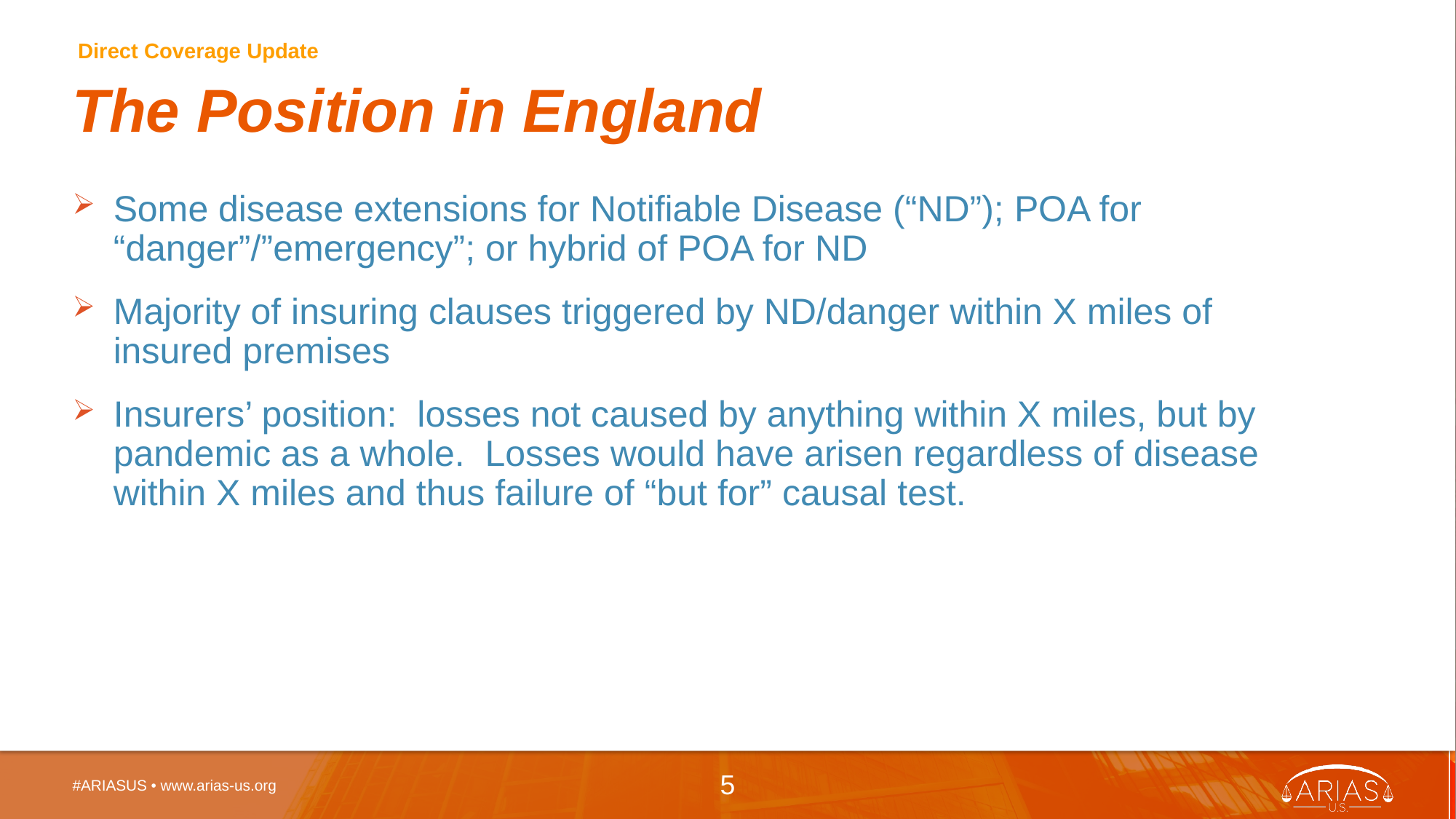

Direct Coverage Update
# The Position in England
Some disease extensions for Notifiable Disease (“ND”); POA for “danger”/”emergency”; or hybrid of POA for ND
Majority of insuring clauses triggered by ND/danger within X miles of insured premises
Insurers’ position:  losses not caused by anything within X miles, but by pandemic as a whole.  Losses would have arisen regardless of disease within X miles and thus failure of “but for” causal test.
#ARIASUS • www.arias-us.org